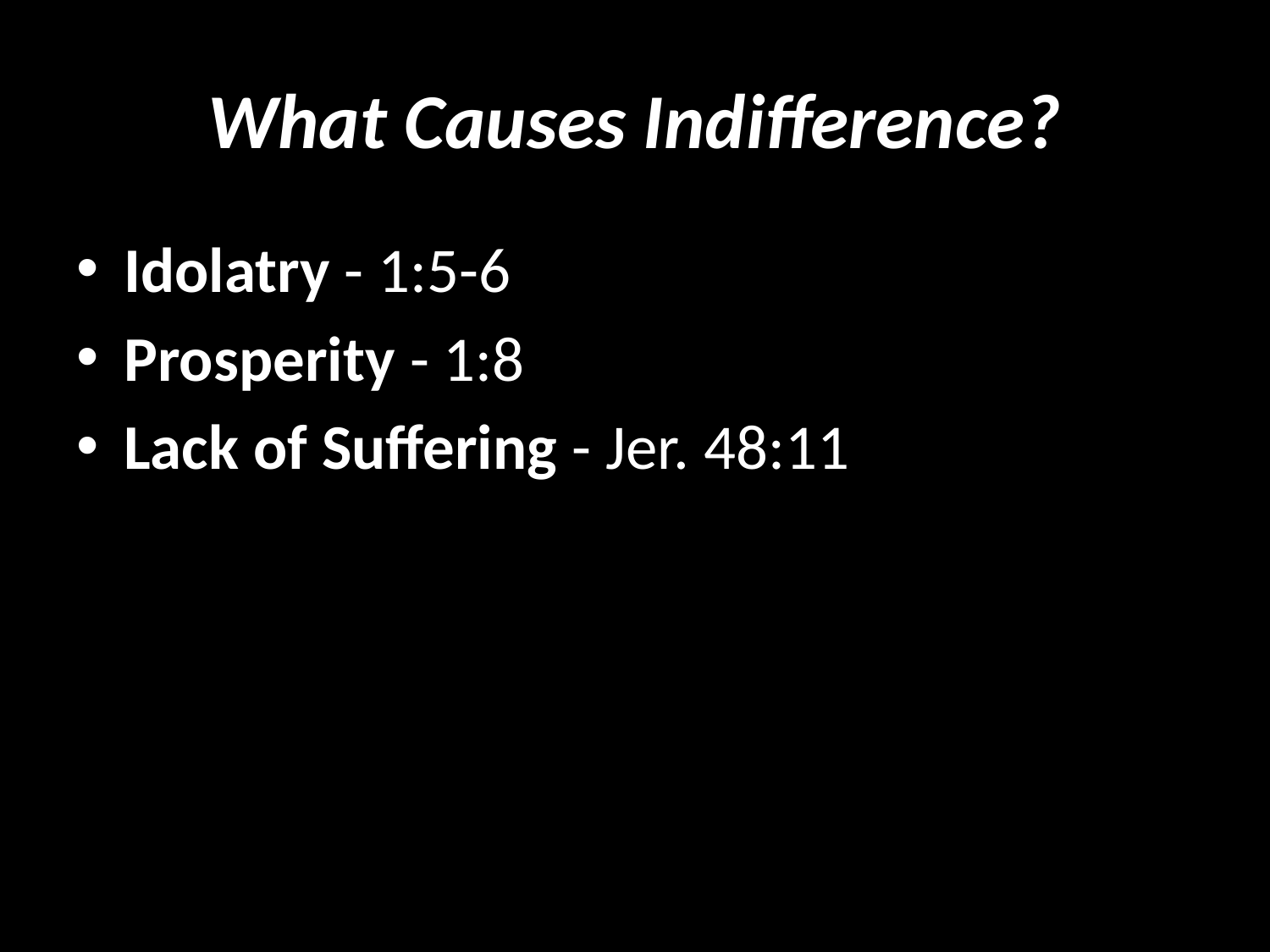

# What Causes Indifference?
Idolatry - 1:5-6
Prosperity - 1:8
Lack of Suffering - Jer. 48:11